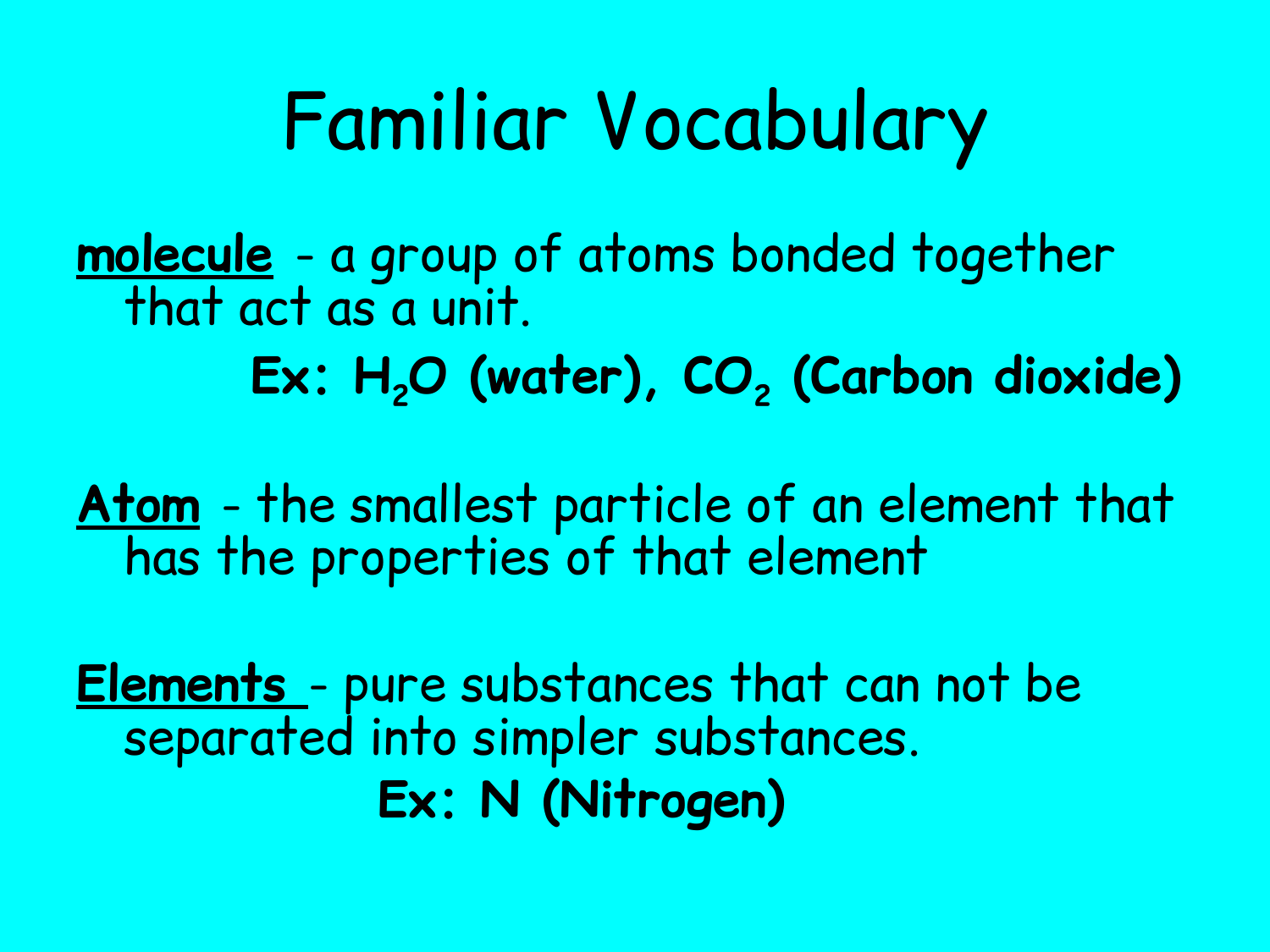

# Familiar Vocabulary
molecule - a group of atoms bonded together that act as a unit.
		Ex: H2O (water), CO2 (Carbon dioxide)

Atom - the smallest particle of an element that has the properties of that element

Elements - pure substances that can not be separated into simpler substances.
			Ex: N (Nitrogen)